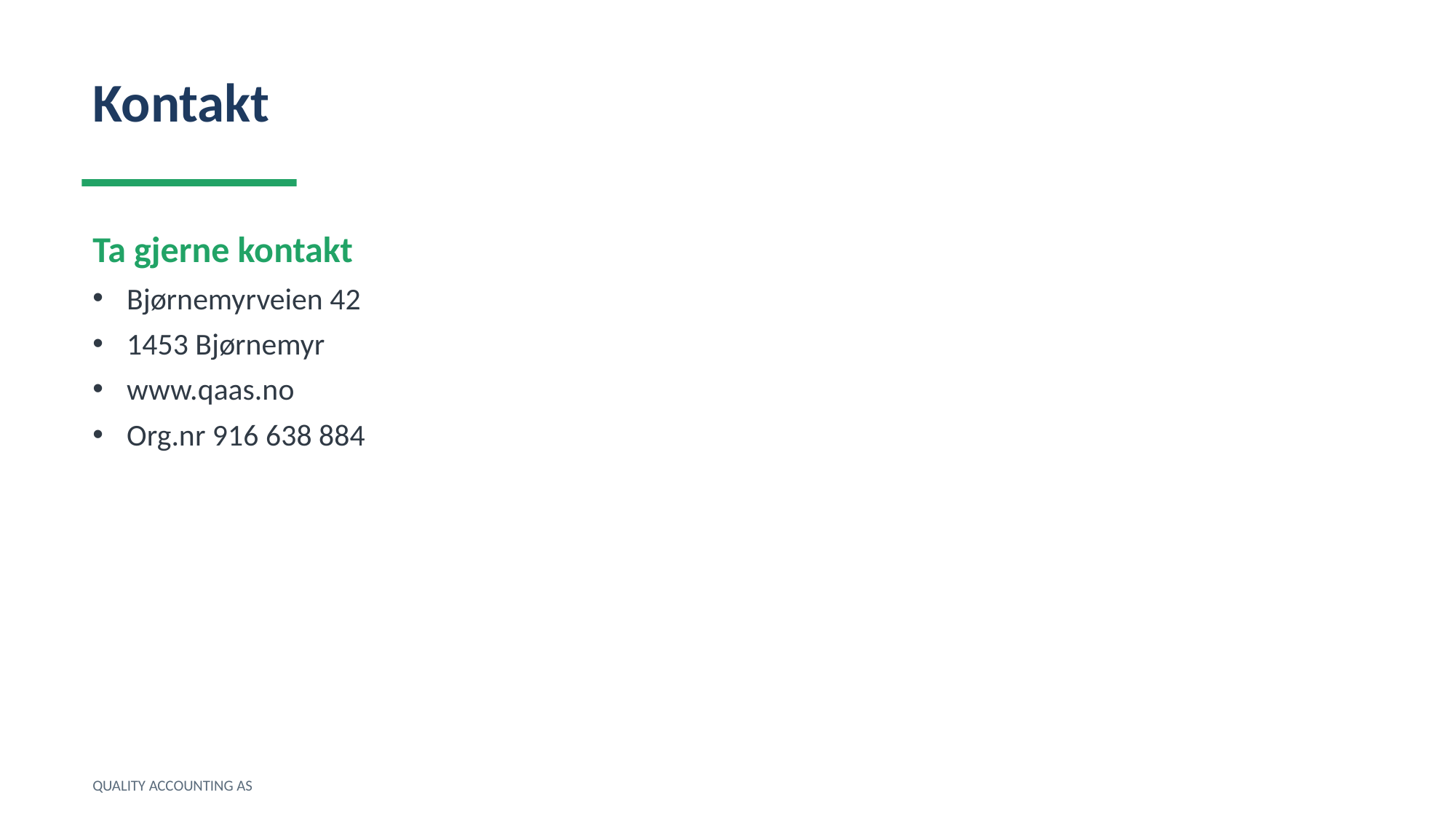

Kontakt

Ta gjerne kontakt
Bjørnemyrveien 42
1453 Bjørnemyr
www.qaas.no
Org.nr 916 638 884
QUALITY ACCOUNTING AS